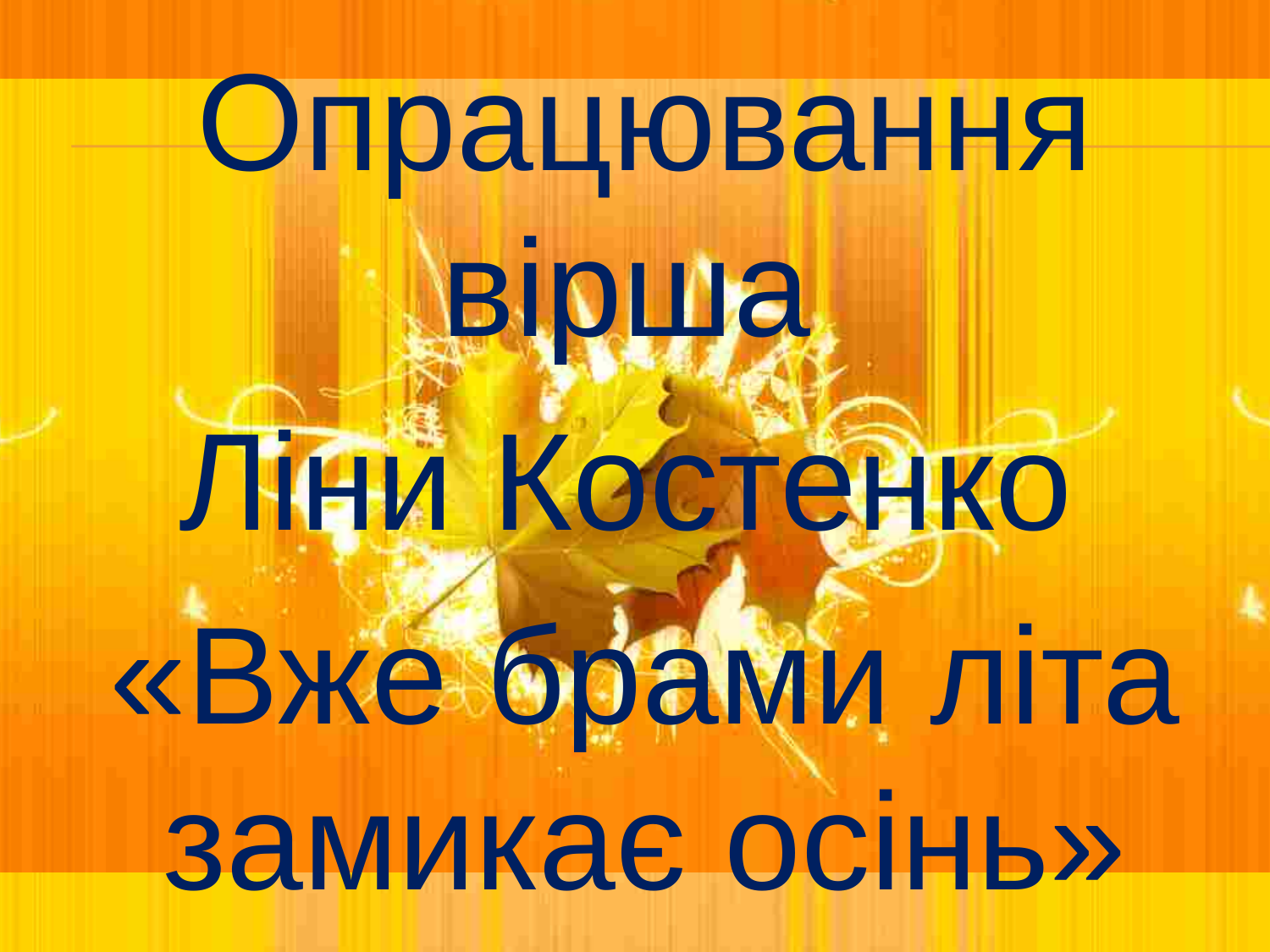

Опрацювання вірша
Ліни Костенко
«Вже брами літа замикає осінь»